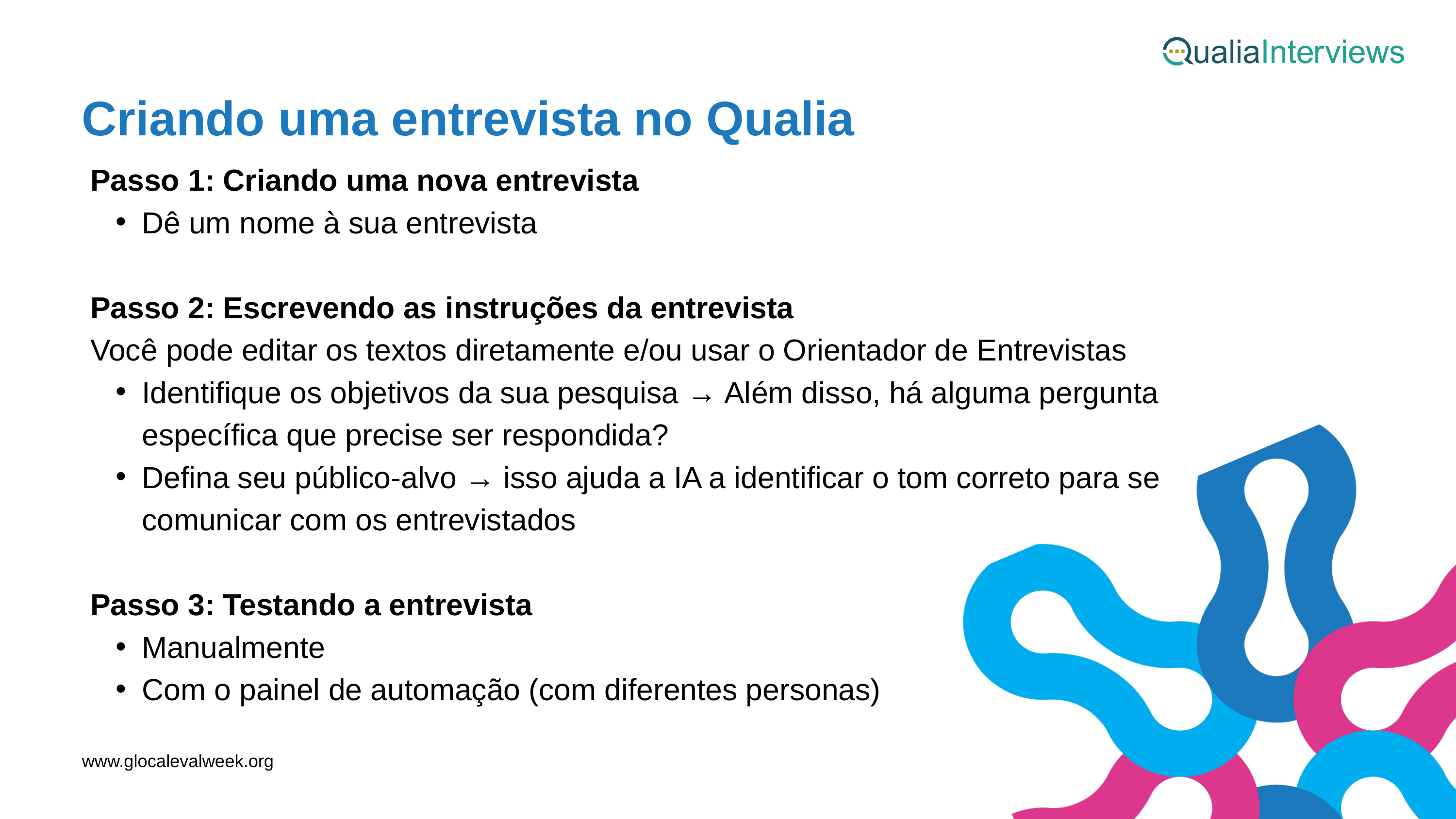

Criando uma entrevista no Qualia

Passo 1: Criando uma nova entrevista
Dê um nome à sua entrevista

Passo 2: Escrevendo as instruções da entrevista
Você pode editar os textos diretamente e/ou usar o Orientador de Entrevistas
Identifique os objetivos da sua pesquisa → Além disso, há alguma pergunta específica que precise ser respondida?
Defina seu público-alvo → isso ajuda a IA a identificar o tom correto para se comunicar com os entrevistados

Passo 3: Testando a entrevista
Manualmente
Com o painel de automação (com diferentes personas)

www.glocalevalweek.org